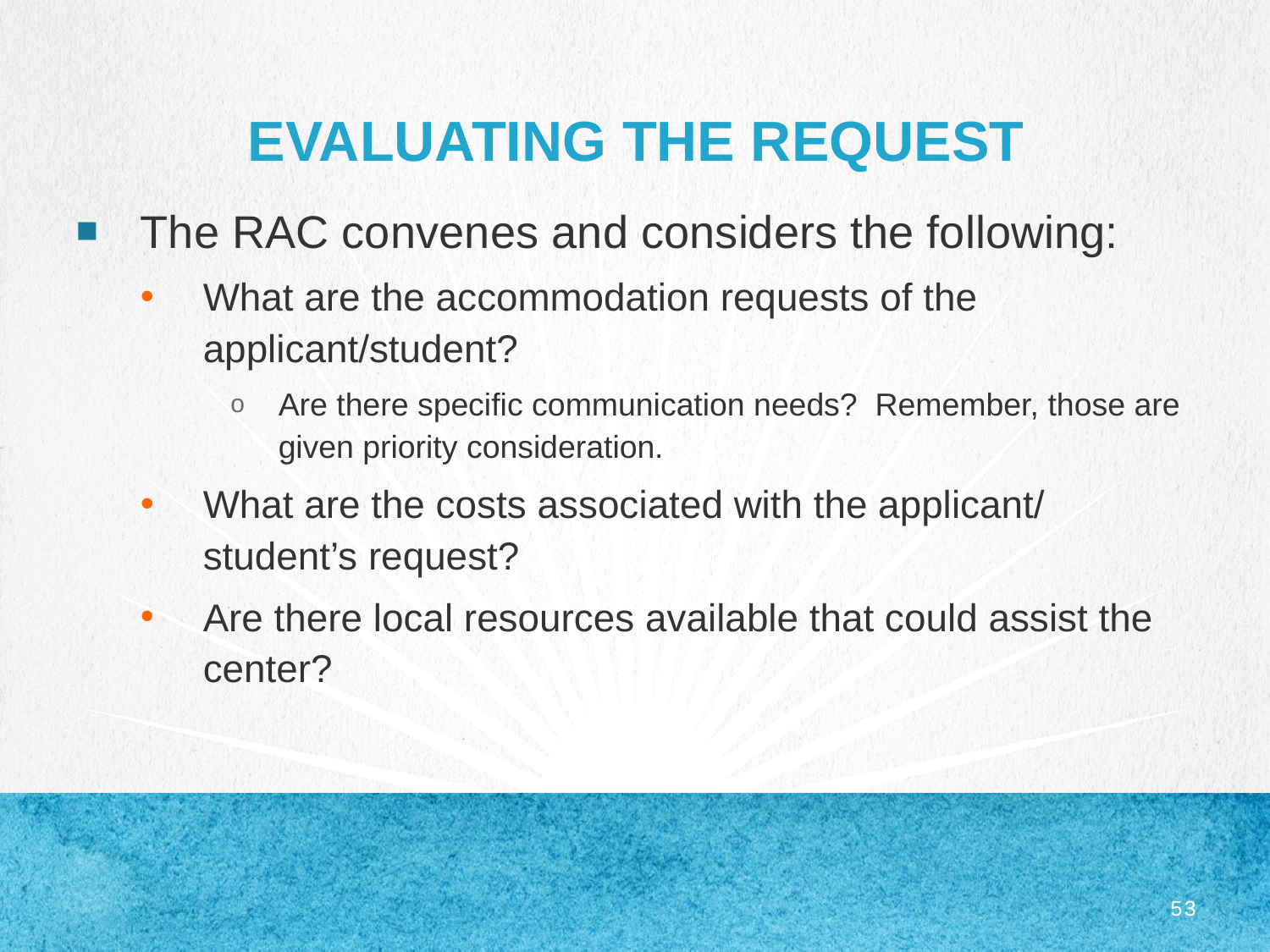

# Evaluating the request
The RAC convenes and considers the following:
What are the accommodation requests of the applicant/student?
Are there specific communication needs?  Remember, those are given priority consideration.
What are the costs associated with the applicant/ student’s request?
Are there local resources available that could assist the center?

53